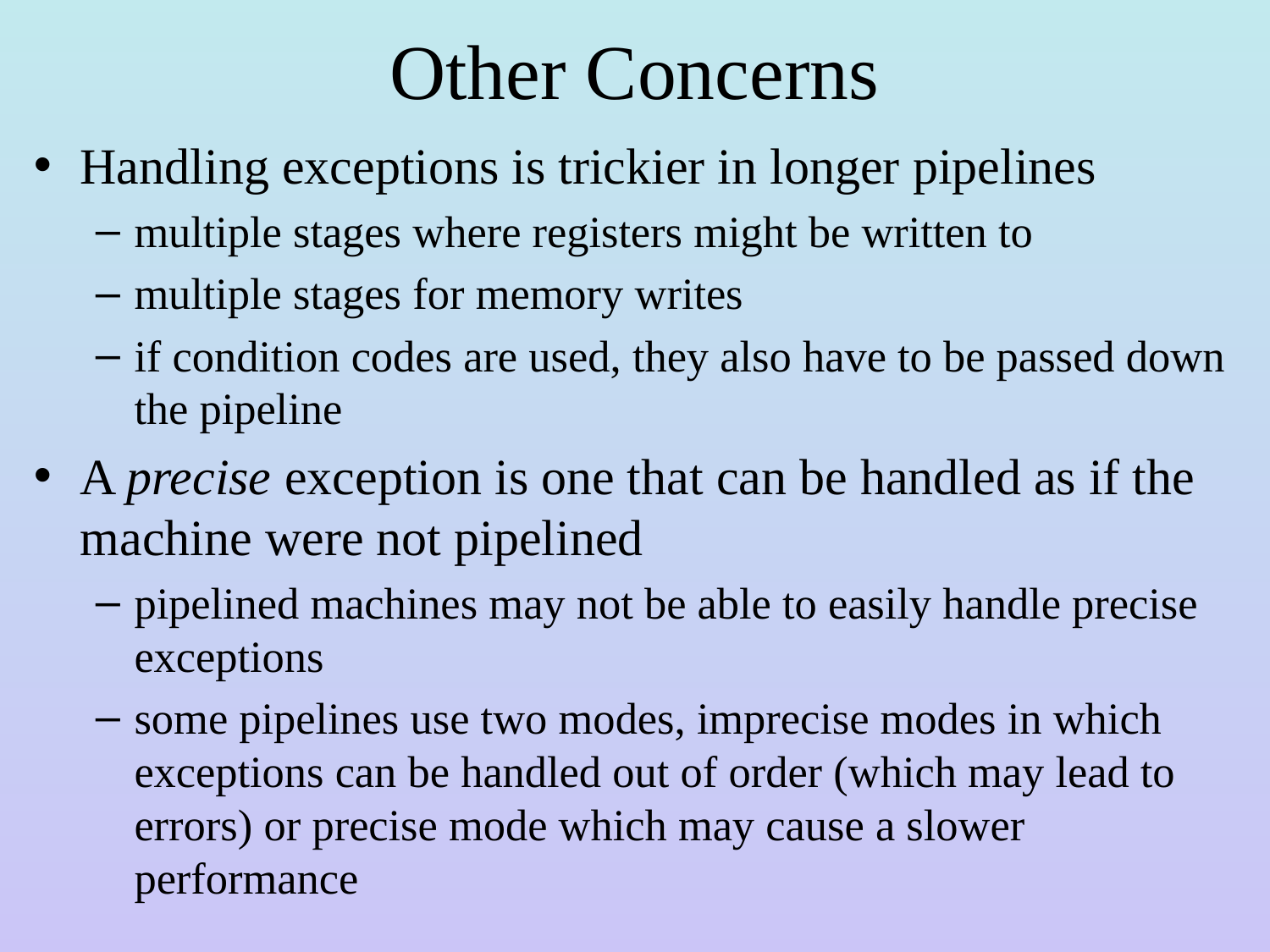

# Other Concerns
Handling exceptions is trickier in longer pipelines
multiple stages where registers might be written to
multiple stages for memory writes
if condition codes are used, they also have to be passed down the pipeline
A precise exception is one that can be handled as if the machine were not pipelined
pipelined machines may not be able to easily handle precise exceptions
some pipelines use two modes, imprecise modes in which exceptions can be handled out of order (which may lead to errors) or precise mode which may cause a slower performance